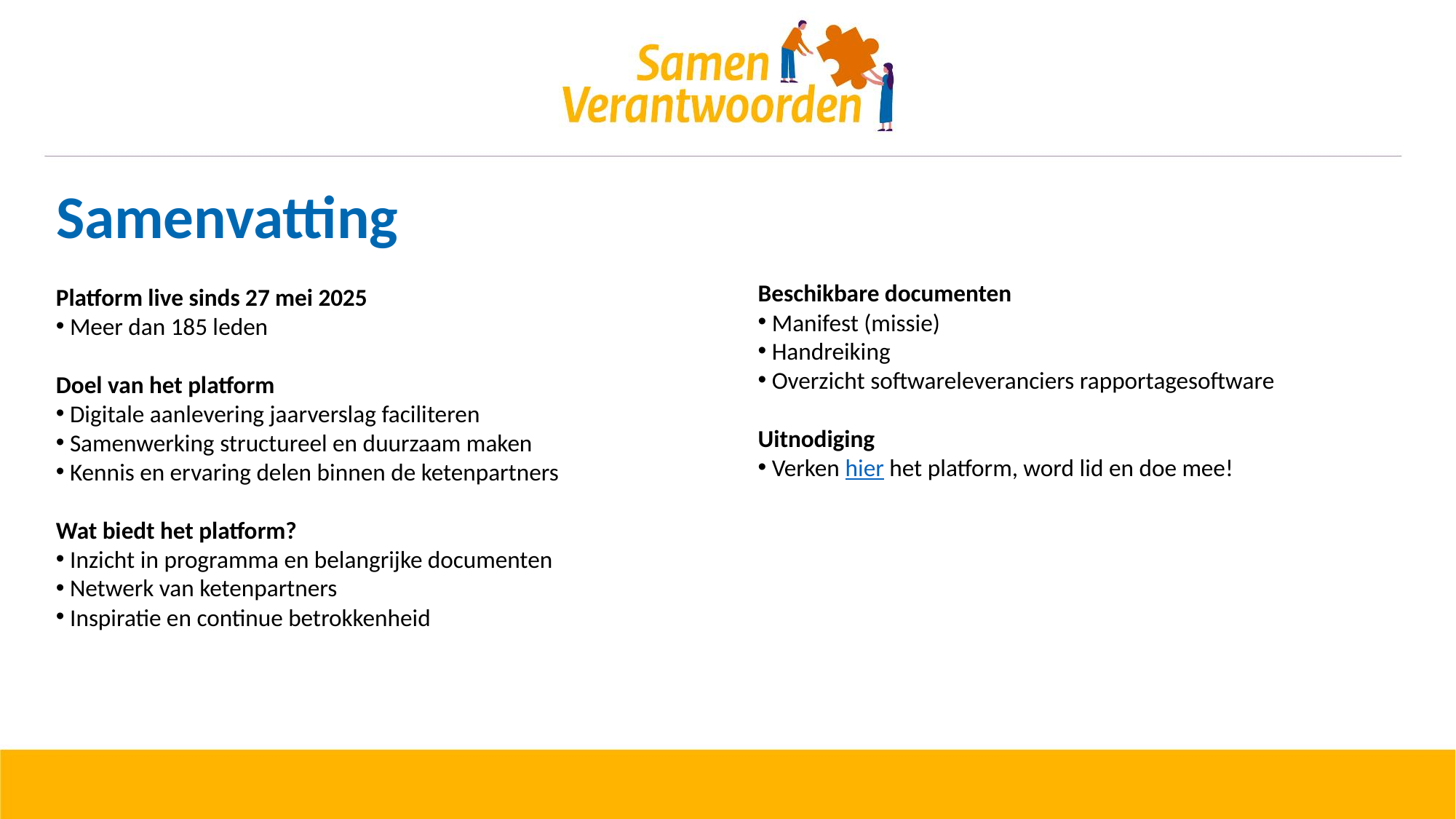

# Samenvatting
Beschikbare documenten
 Manifest (missie)
 Handreiking
 Overzicht softwareleveranciers rapportagesoftware

Uitnodiging
 Verken hier het platform, word lid en doe mee!
Platform live sinds 27 mei 2025
 Meer dan 185 leden
Doel van het platform
 Digitale aanlevering jaarverslag faciliteren
 Samenwerking structureel en duurzaam maken
 Kennis en ervaring delen binnen de ketenpartners
Wat biedt het platform?
 Inzicht in programma en belangrijke documenten
 Netwerk van ketenpartners
 Inspiratie en continue betrokkenheid